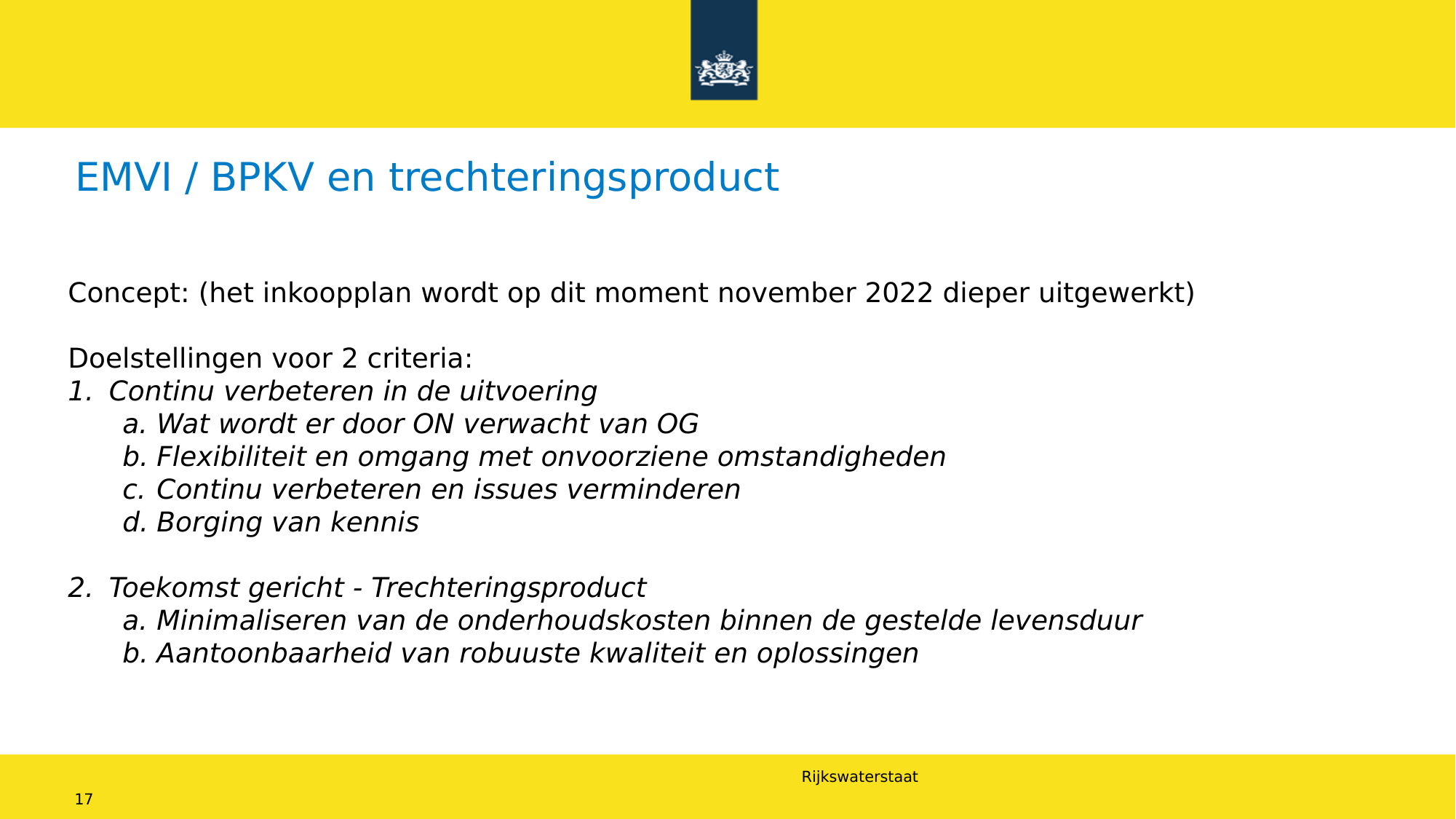

17
# EMVI / BPKV en trechteringsproduct

Concept: (het inkoopplan wordt op dit moment november 2022 dieper uitgewerkt)

Doelstellingen voor 2 criteria:
Continu verbeteren in de uitvoering
Wat wordt er door ON verwacht van OG
Flexibiliteit en omgang met onvoorziene omstandigheden
Continu verbeteren en issues verminderen
Borging van kennis

Toekomst gericht - Trechteringsproduct
Minimaliseren van de onderhoudskosten binnen de gestelde levensduur
Aantoonbaarheid van robuuste kwaliteit en oplossingen